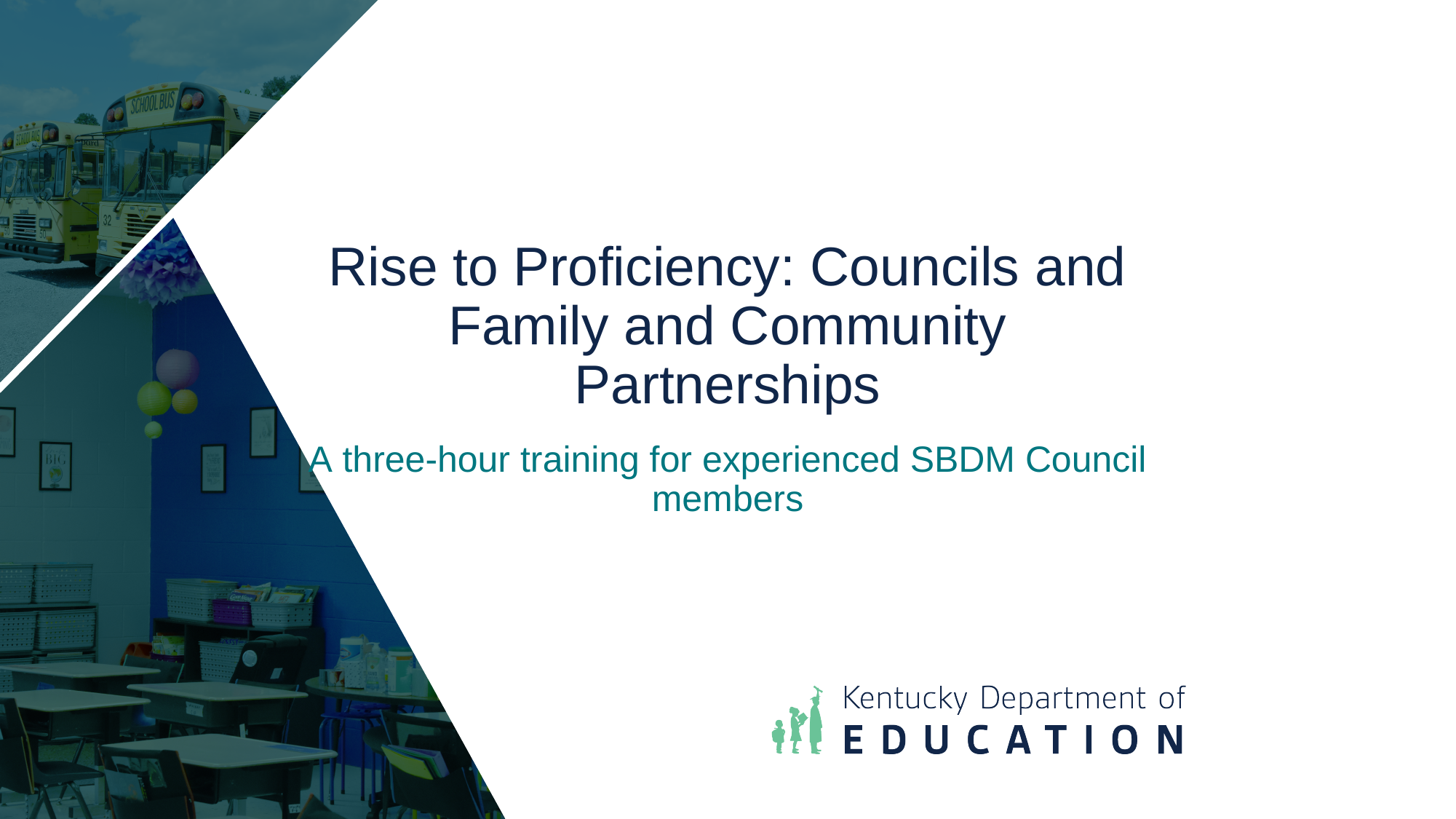

# Rise to Proficiency: Councils and Family and Community Partnerships
A three-hour training for experienced SBDM Council members